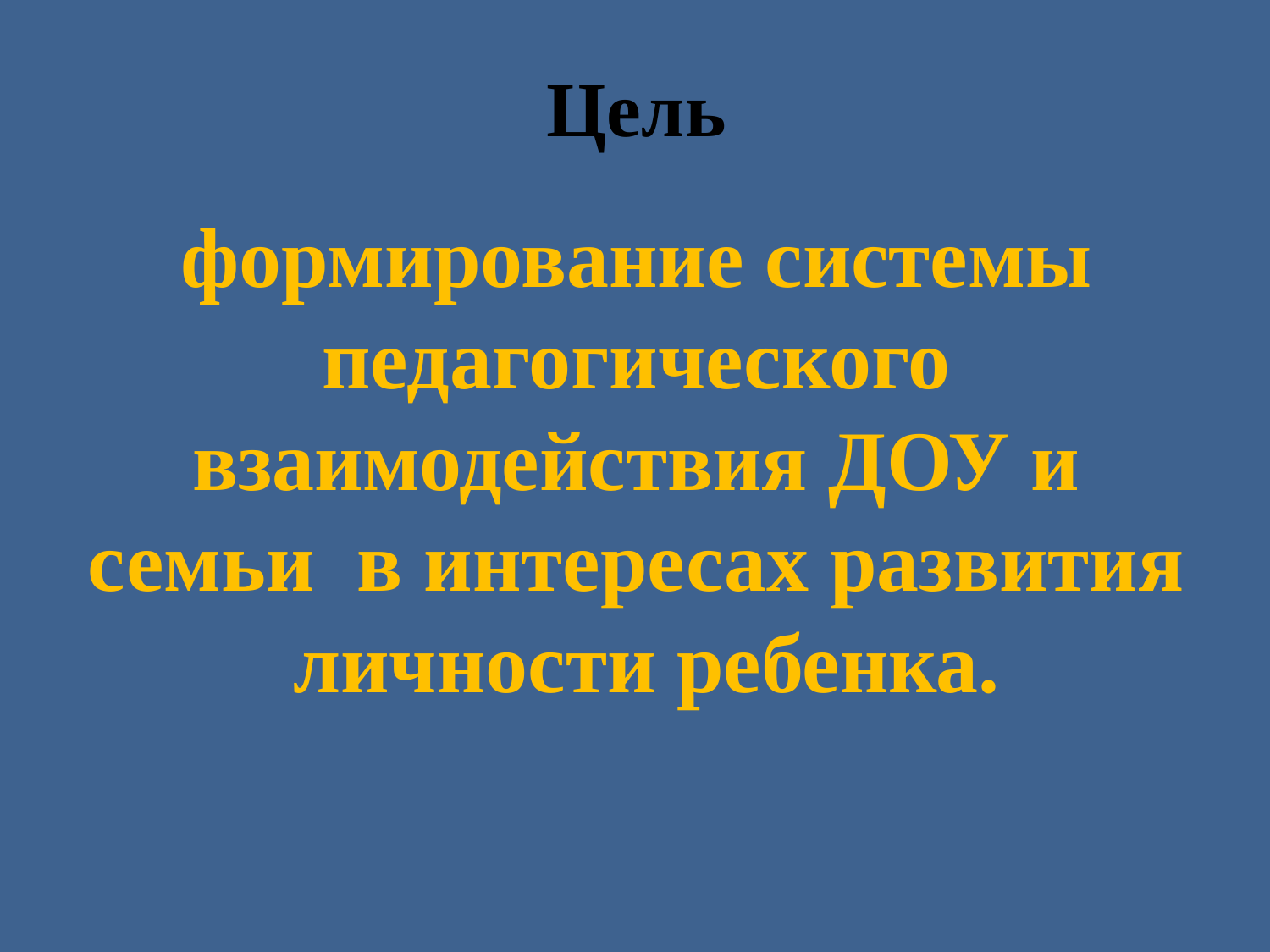

# Цель
формирование системы педагогического взаимодействия ДОУ и семьи  в интересах развития  личности ребенка.